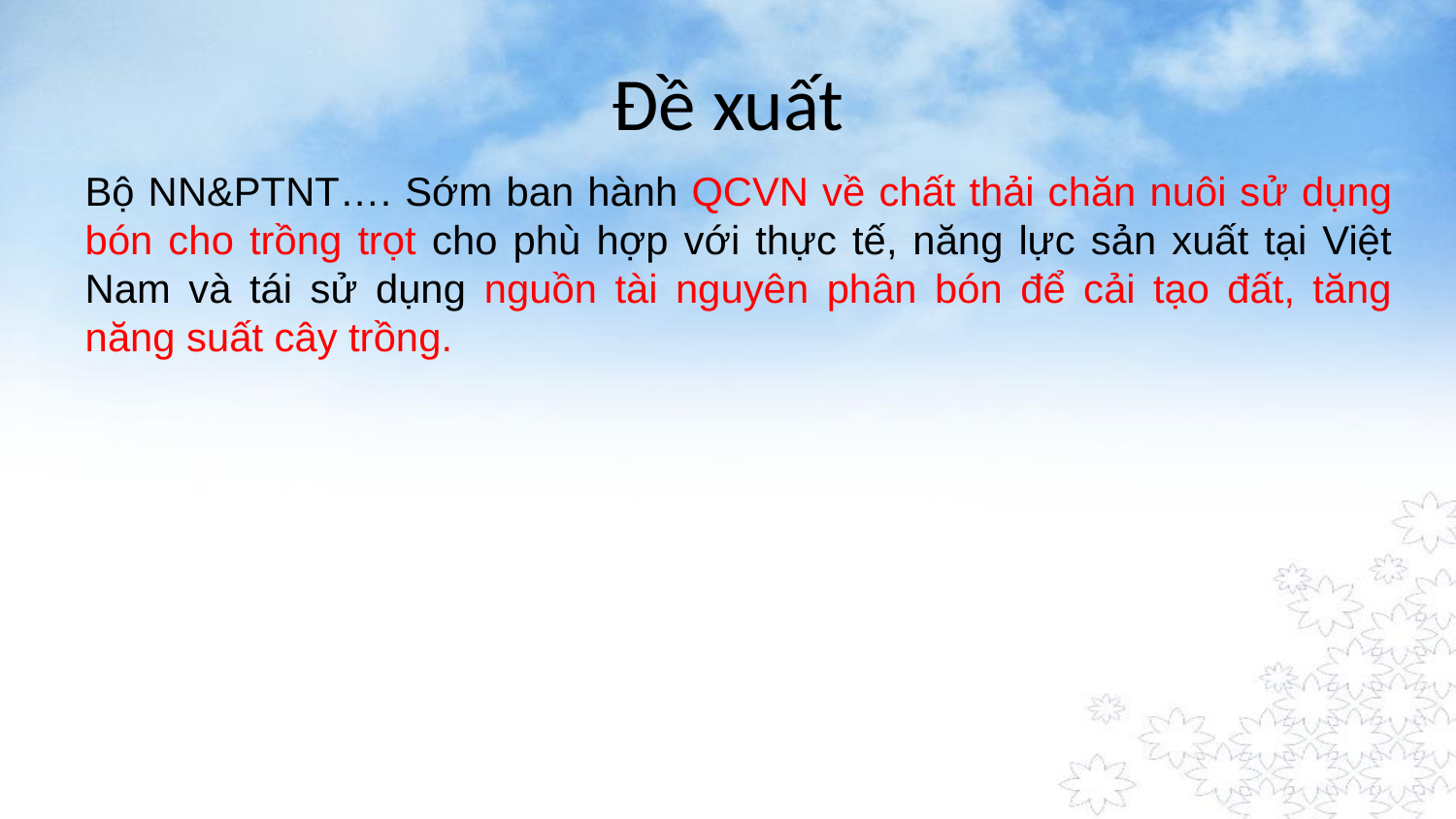

# Đề xuất
Bộ NN&PTNT…. Sớm ban hành QCVN về chất thải chăn nuôi sử dụng bón cho trồng trọt cho phù hợp với thực tế, năng lực sản xuất tại Việt Nam và tái sử dụng nguồn tài nguyên phân bón để cải tạo đất, tăng năng suất cây trồng.